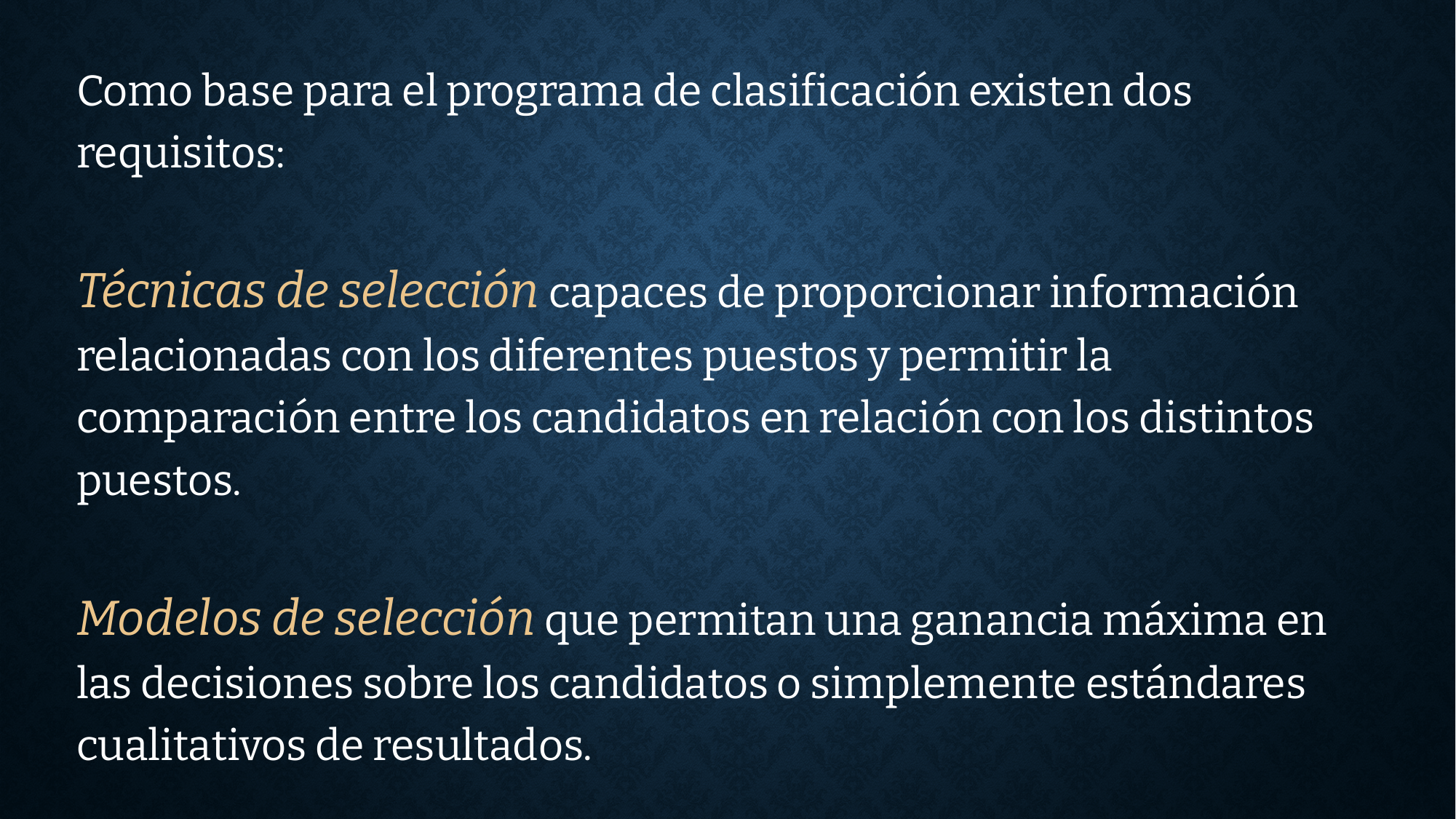

Como base para el programa de clasificación existen dos requisitos:

Técnicas de selección capaces de proporcionar información relacionadas con los diferentes puestos y permitir la comparación entre los candidatos en relación con los distintos puestos.

Modelos de selección que permitan una ganancia máxima en las decisiones sobre los candidatos o simplemente estándares cualitativos de resultados.